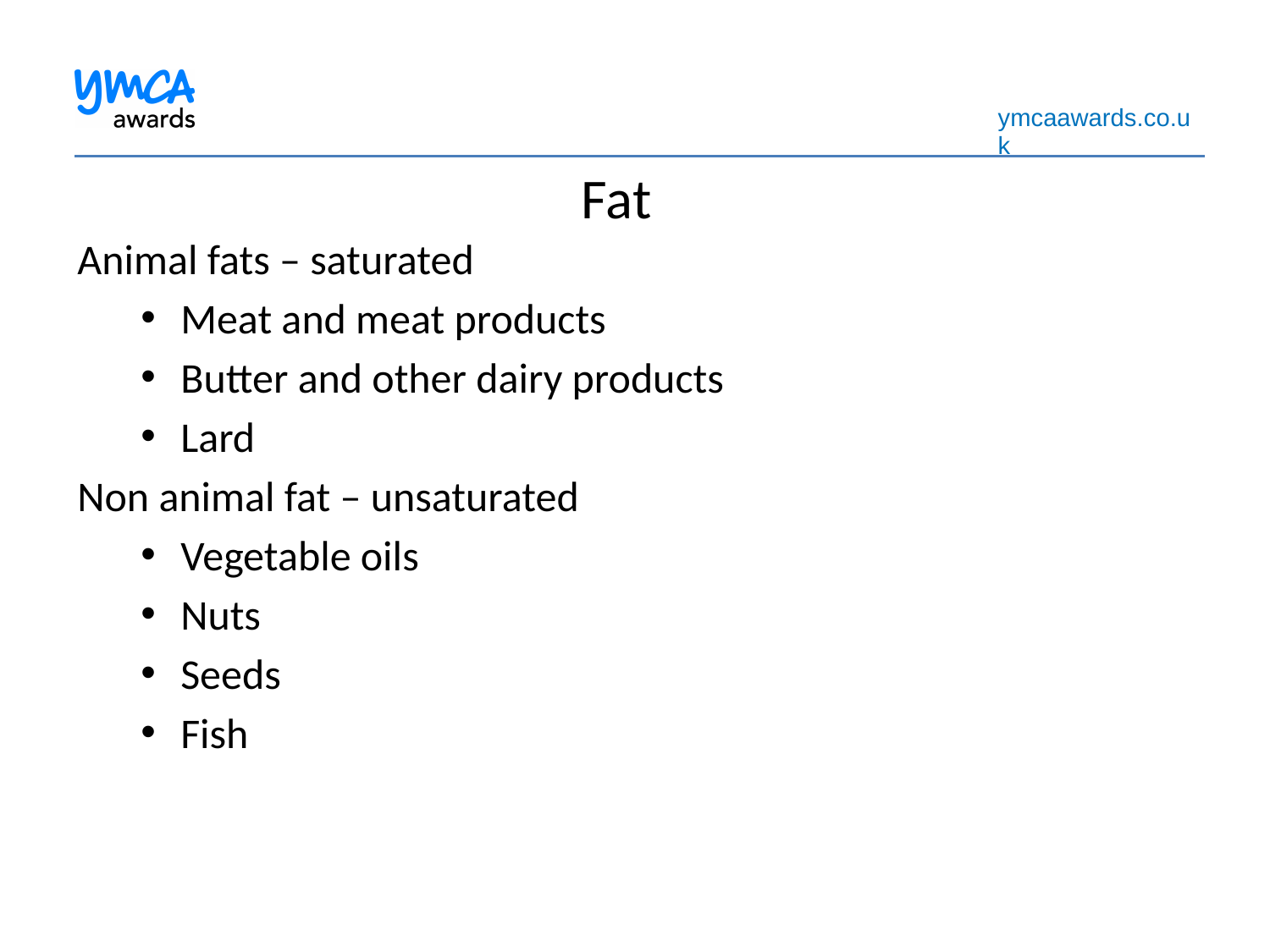

# Fat
Animal fats – saturated
Meat and meat products
Butter and other dairy products
Lard
Non animal fat – unsaturated
Vegetable oils
Nuts
Seeds
Fish